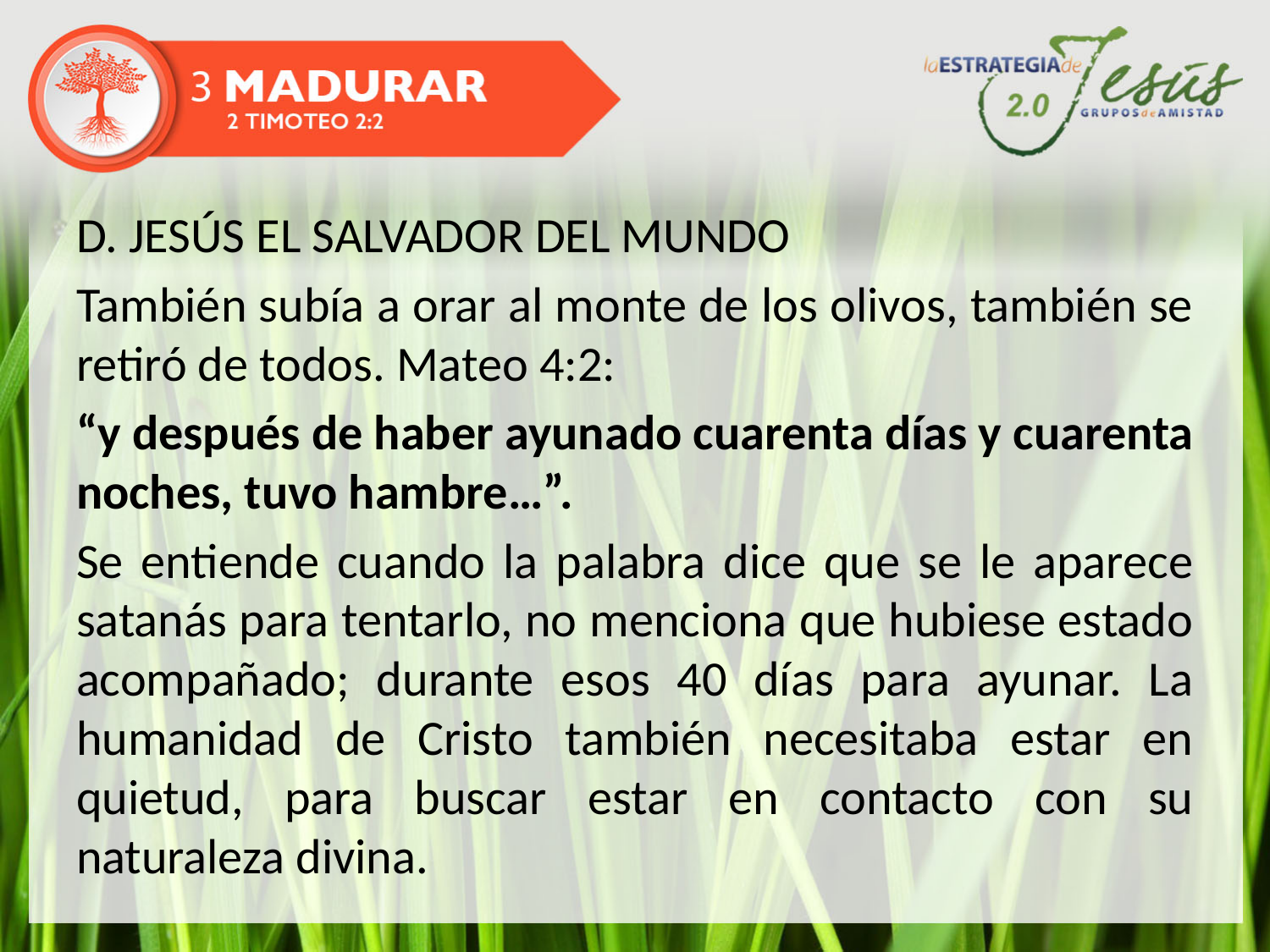

D. JESÚS EL SALVADOR DEL MUNDO
También subía a orar al monte de los olivos, también se retiró de todos. Mateo 4:2:
“y después de haber ayunado cuarenta días y cuarenta noches, tuvo hambre…”.
Se entiende cuando la palabra dice que se le aparece satanás para tentarlo, no menciona que hubiese estado acompañado; durante esos 40 días para ayunar. La humanidad de Cristo también necesitaba estar en quietud, para buscar estar en contacto con su naturaleza divina.